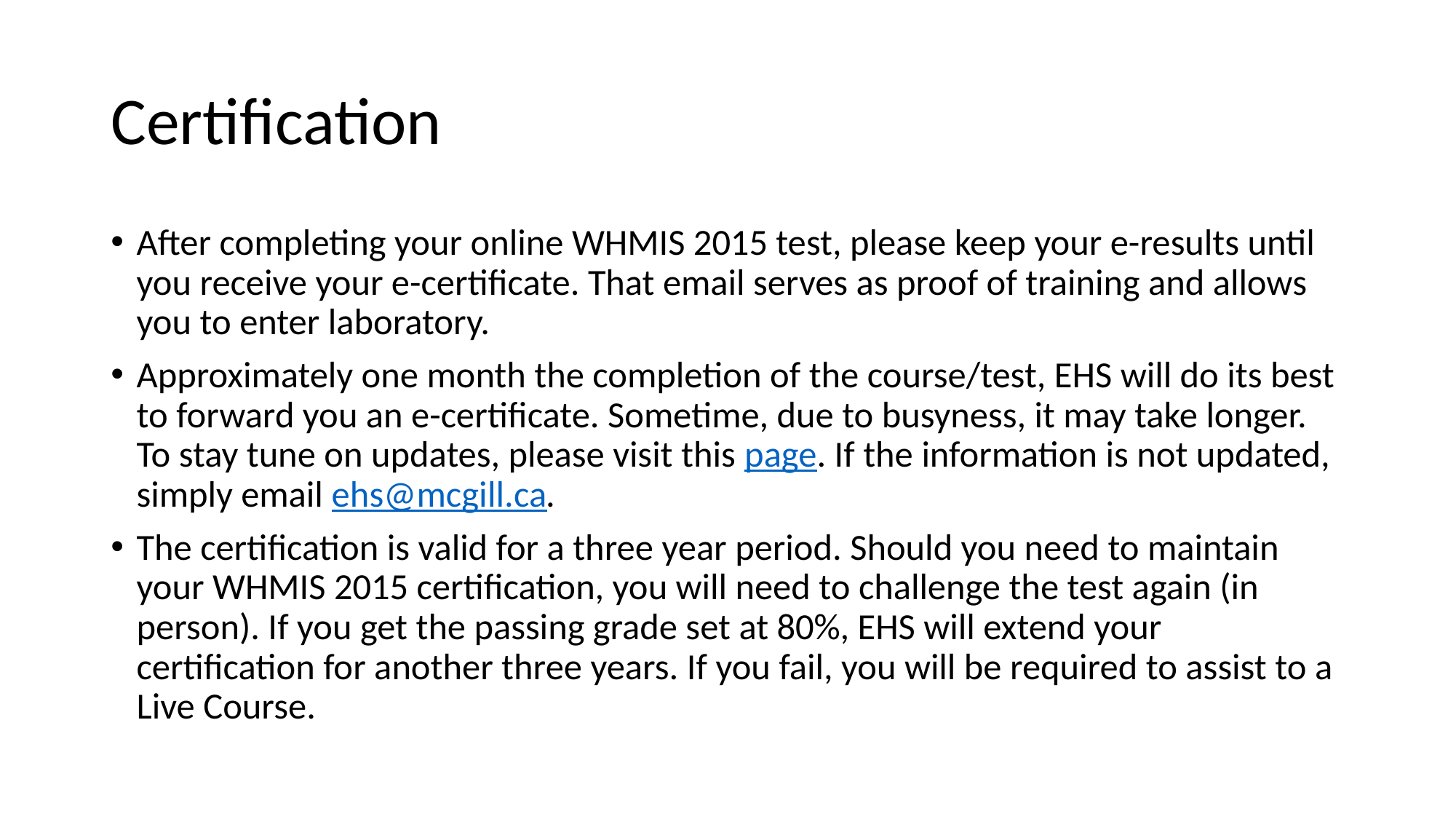

# Certification
After completing your online WHMIS 2015 test, please keep your e-results until you receive your e-certificate. That email serves as proof of training and allows you to enter laboratory.
Approximately one month the completion of the course/test, EHS will do its best to forward you an e-certificate. Sometime, due to busyness, it may take longer. To stay tune on updates, please visit this page. If the information is not updated, simply email ehs@mcgill.ca.
The certification is valid for a three year period. Should you need to maintain your WHMIS 2015 certification, you will need to challenge the test again (in person). If you get the passing grade set at 80%, EHS will extend your certification for another three years. If you fail, you will be required to assist to a Live Course.